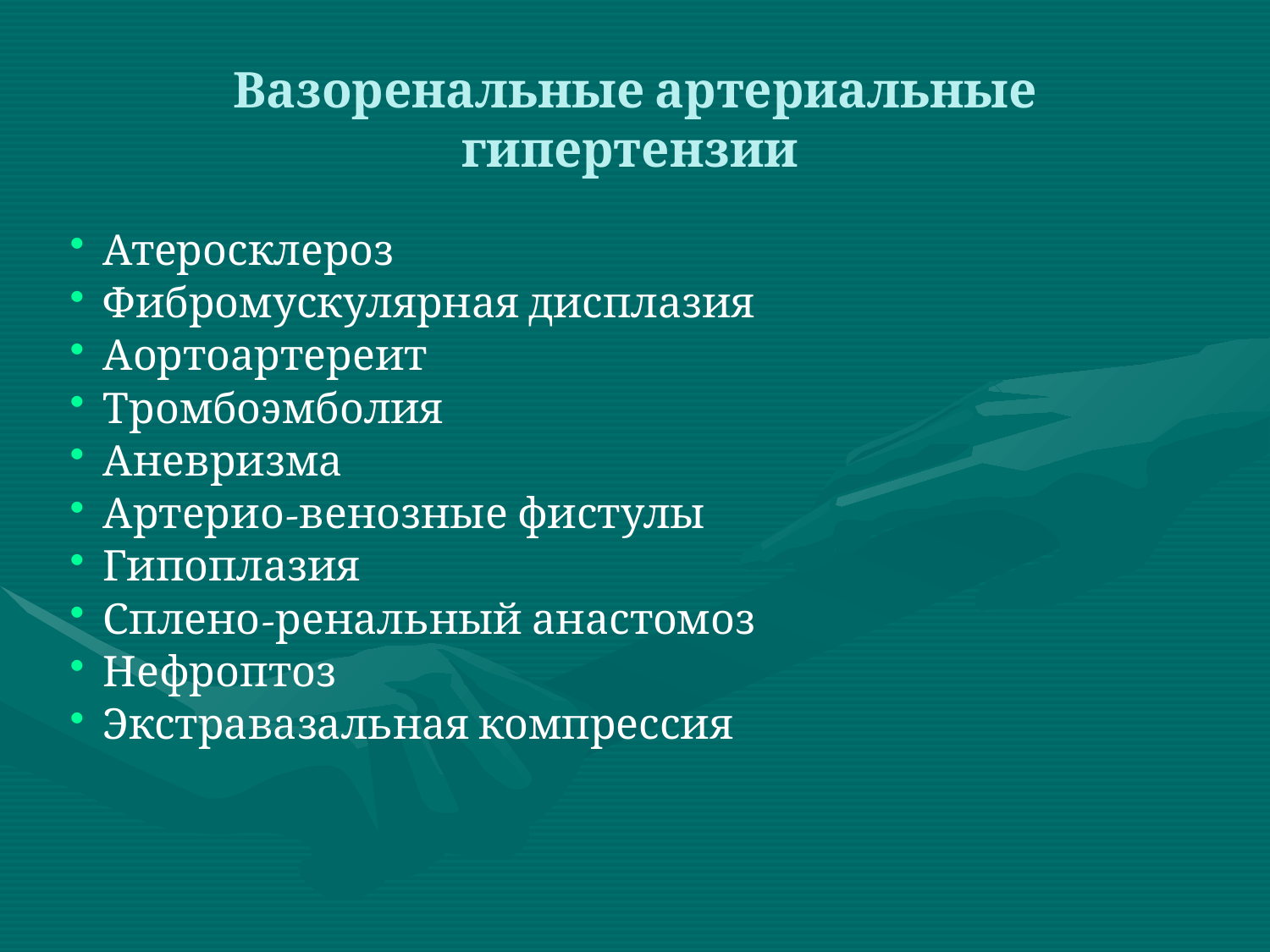

# Вазоренальные артериальные гипертензии
Атеросклероз
Фибромускулярная дисплазия
Аортоартереит
Тромбоэмболия
Аневризма
Артерио-венозные фистулы
Гипоплазия
Сплено-ренальный анастомоз
Нефроптоз
Экстравазальная компрессия